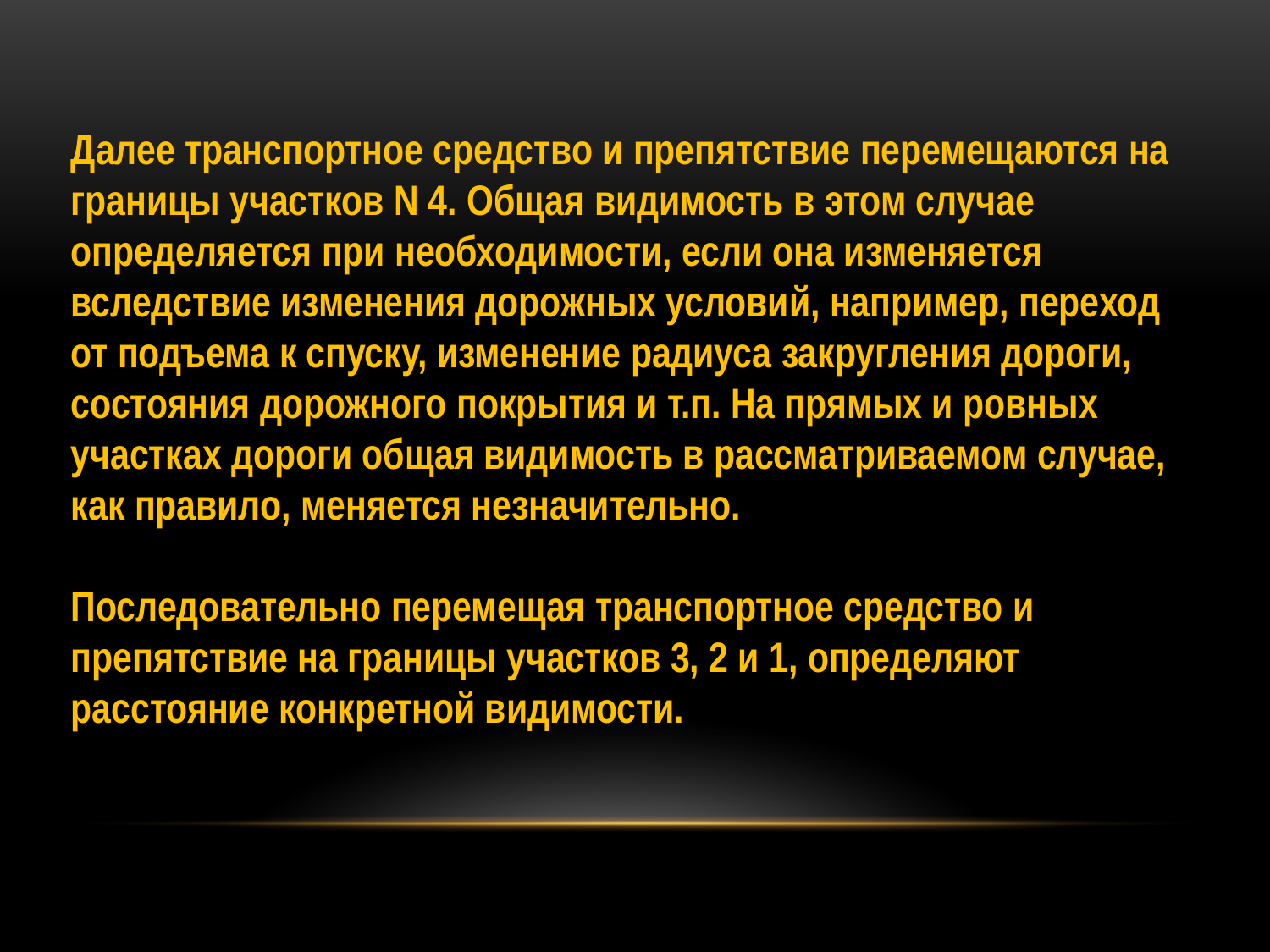

Далее транспортное средство и препятствие перемещаются на границы участков N 4. Общая видимость в этом случае определяется при необходимости, если она изменяется вследствие изменения дорожных условий, например, переход от подъема к спуску, изменение радиуса закругления дороги, состояния дорожного покрытия и т.п. На прямых и ровных участках дороги общая видимость в рассматриваемом случае, как правило, меняется незначительно.

Последовательно перемещая транспортное средство и препятствие на границы участков 3, 2 и 1, определяют расстояние конкретной видимости.